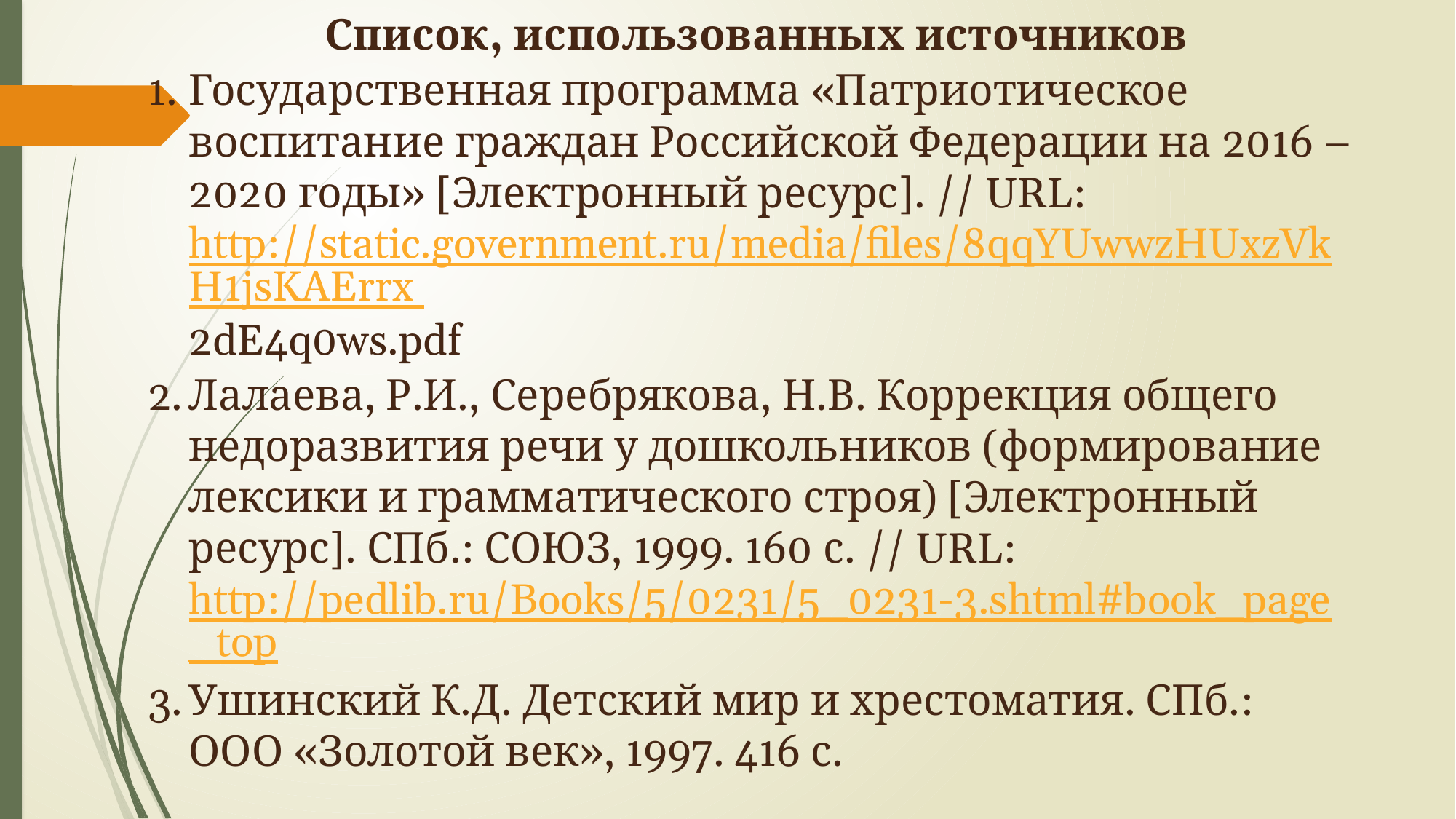

Список, использованных источников
Государственная программа «Патриотическое воспитание граждан Российской Федерации на 2016 – 2020 годы» [Электронный ресурс]. // URL: http://static.government.ru/media/files/8qqYUwwzHUxzVkH1jsKAErrx 2dE4q0ws.pdf
Лалаева, Р.И., Серебрякова, Н.В. Коррекция общего недоразвития речи у дошкольников (формирование лексики и грамматического строя) [Электронный ресурс]. СПб.: СОЮЗ, 1999. 160 с. // URL: http://pedlib.ru/Books/5/0231/5_0231-3.shtml#book_page_top
Ушинский К.Д. Детский мир и хрестоматия. СПб.: ООО «Золотой век», 1997. 416 с.